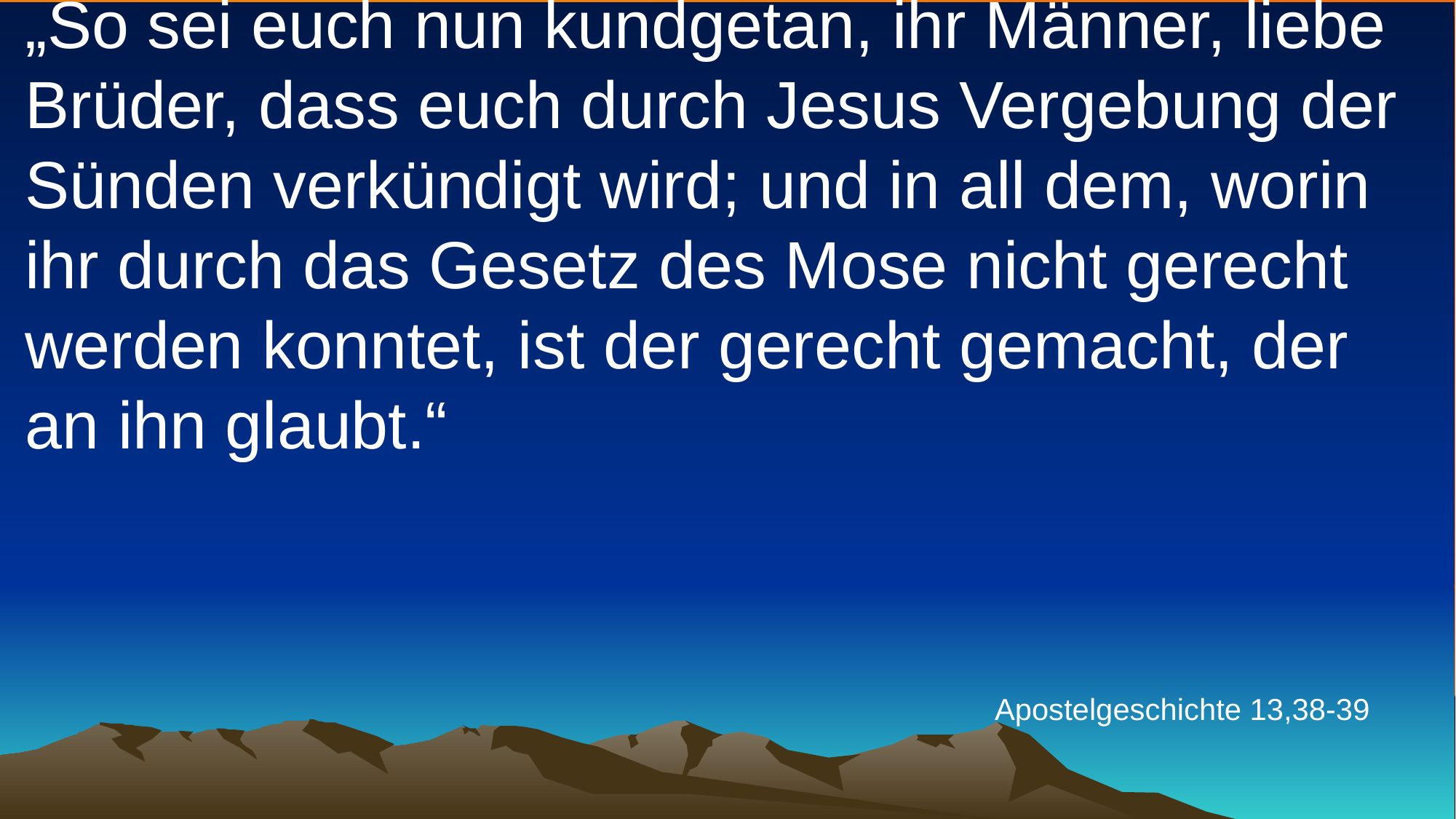

# „So sei euch nun kundgetan, ihr Männer, liebe Brüder, dass euch durch Jesus Vergebung der Sünden verkündigt wird; und in all dem, worin ihr durch das Gesetz des Mose nicht gerecht werden konntet, ist der gerecht gemacht, der an ihn glaubt.“
Apostelgeschichte 13,38-39